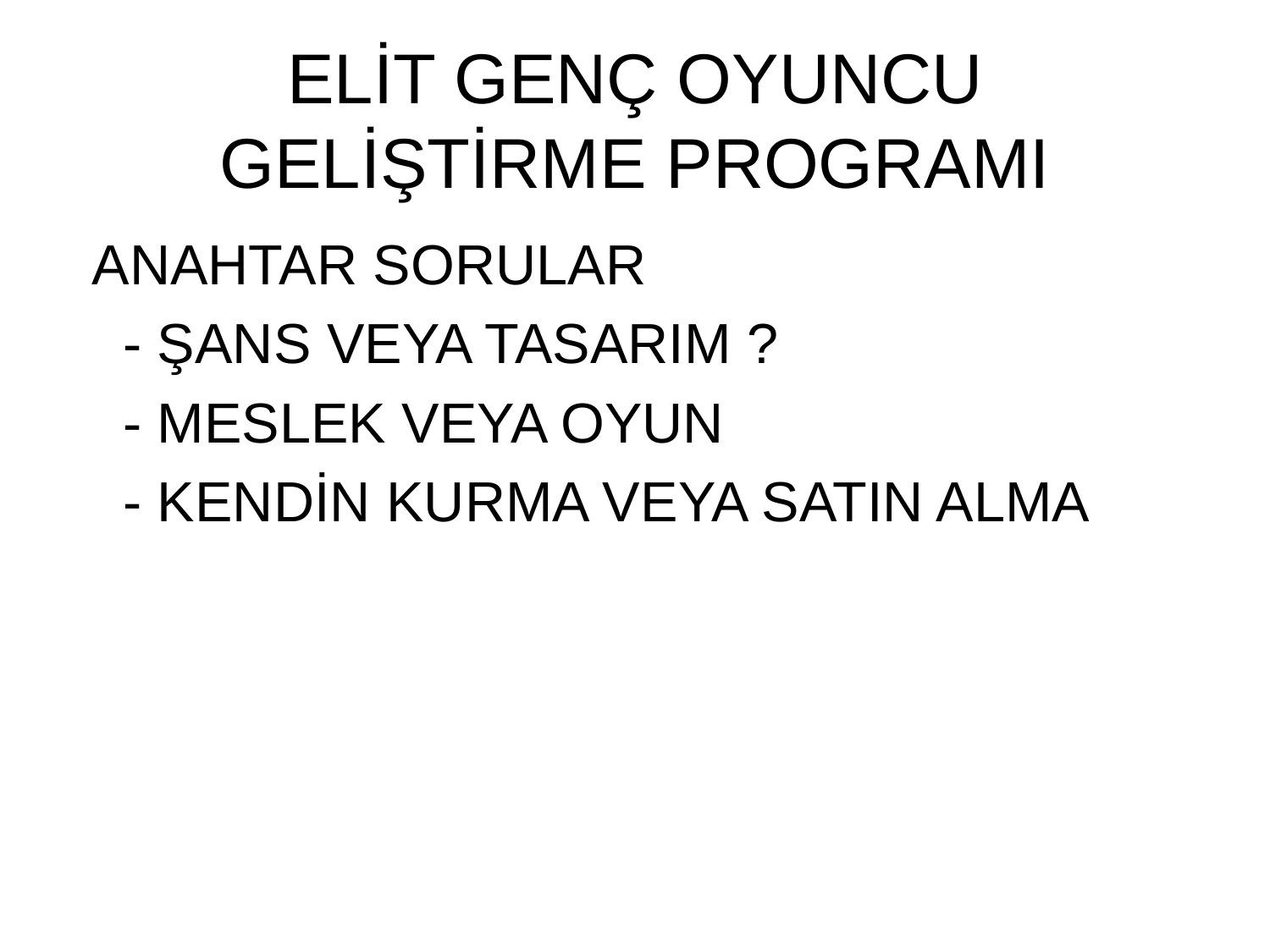

# ELİT GENÇ OYUNCU GELİŞTİRME PROGRAMI
 ANAHTAR SORULAR
   - ŞANS VEYA TASARIM ?
   - MESLEK VEYA OYUN
   - KENDİN KURMA VEYA SATIN ALMA